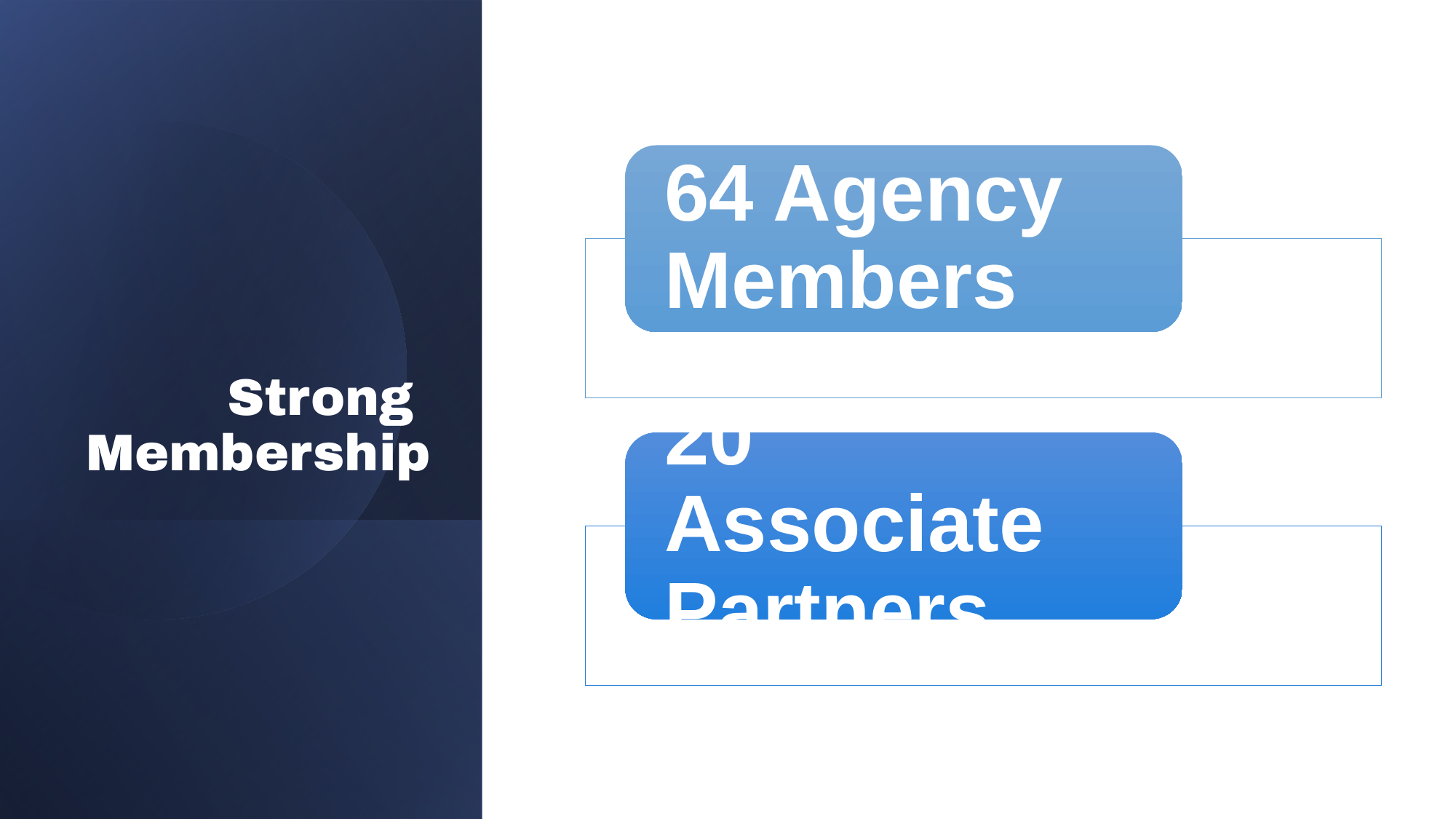

64 Agency Members
20 Associate Partners

# Strong  Membership